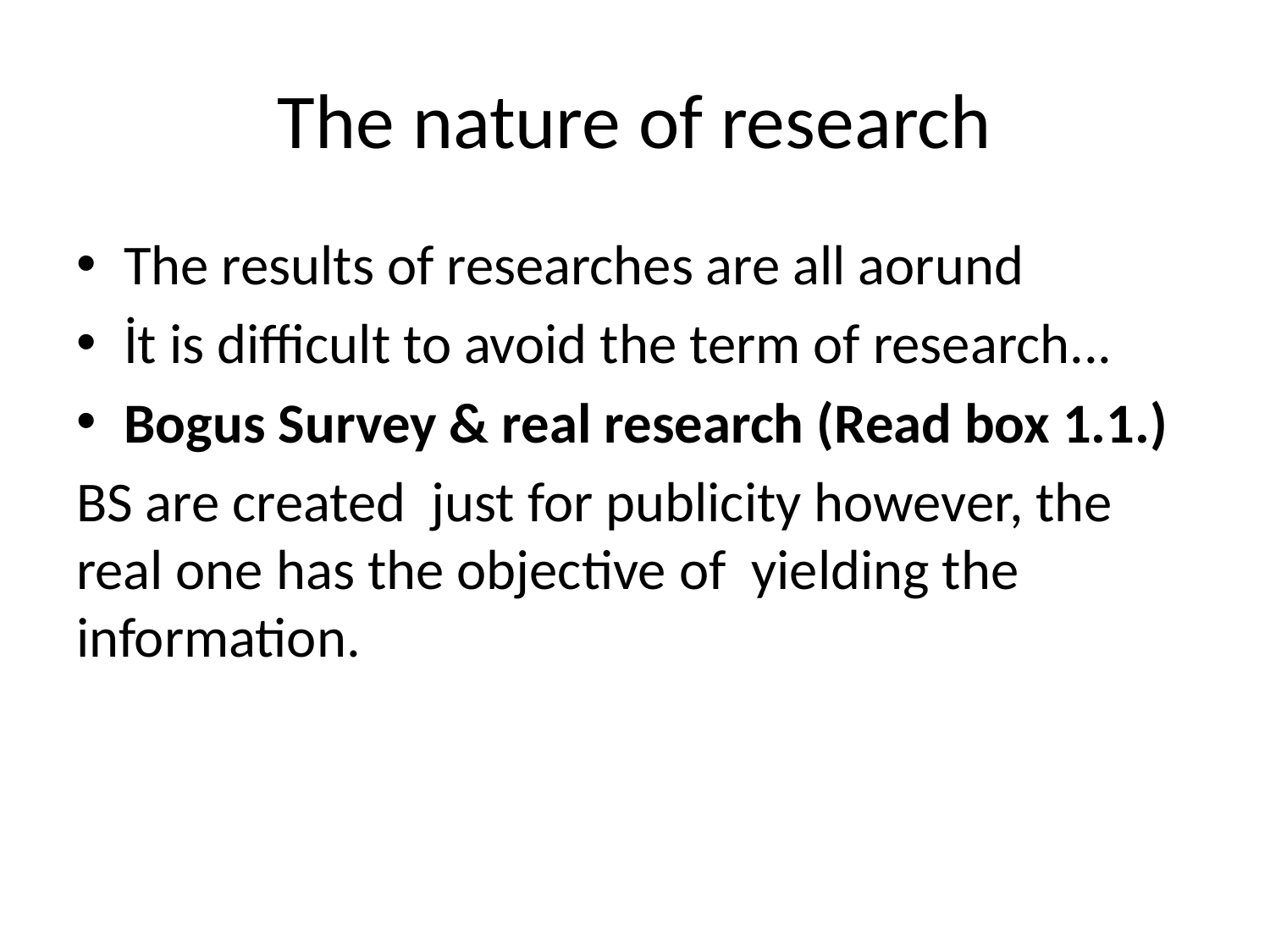

# The nature of research
The results of researches are all aorund
İt is difficult to avoid the term of research...
Bogus Survey & real research (Read box 1.1.)
BS are created  just for publicity however, the real one has the objective of  yielding the information.